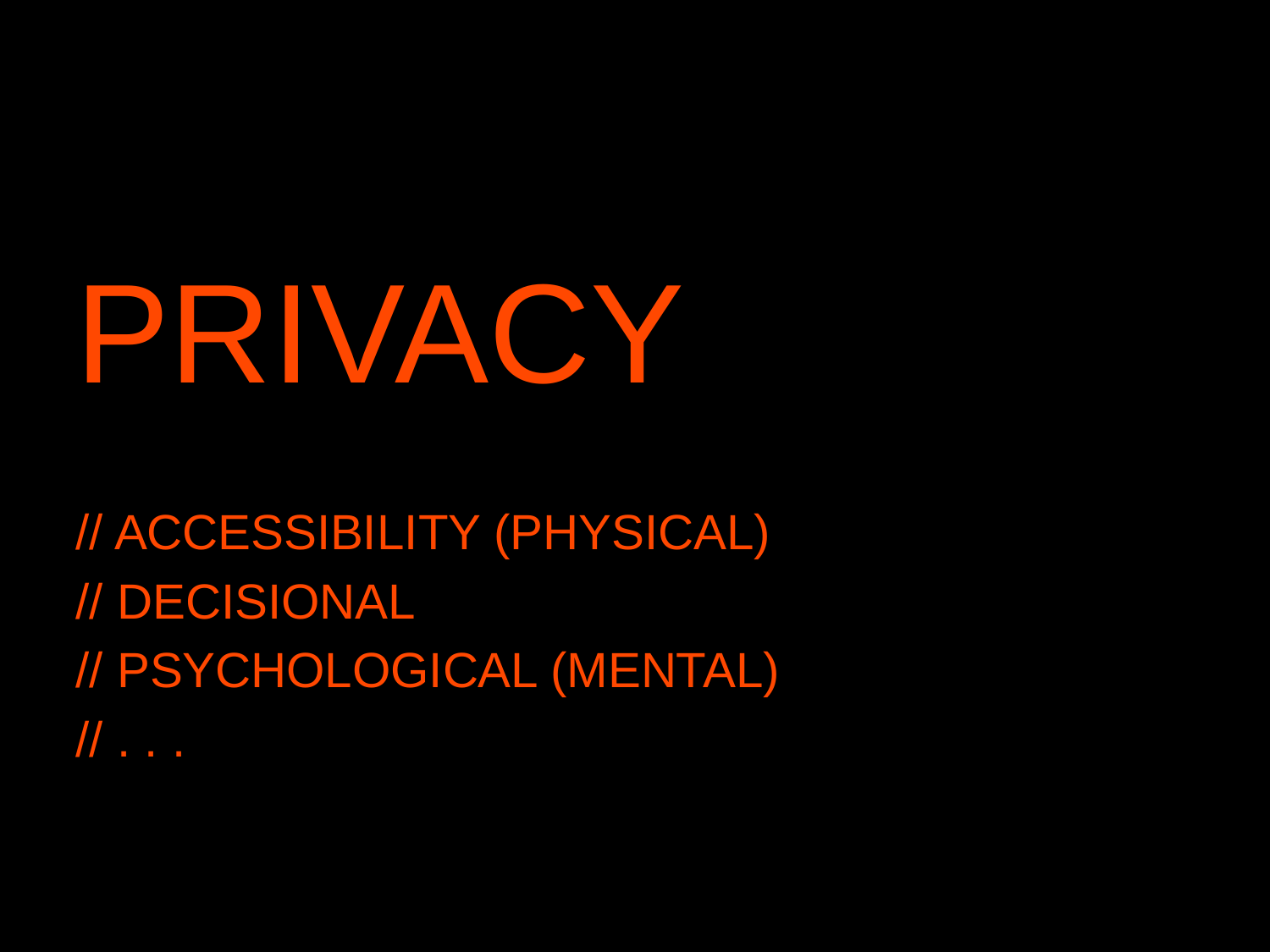

PRIVACY

// ACCESSIBILITY (PHYSICAL)
// DECISIONAL
// PSYCHOLOGICAL (MENTAL)
// . . .